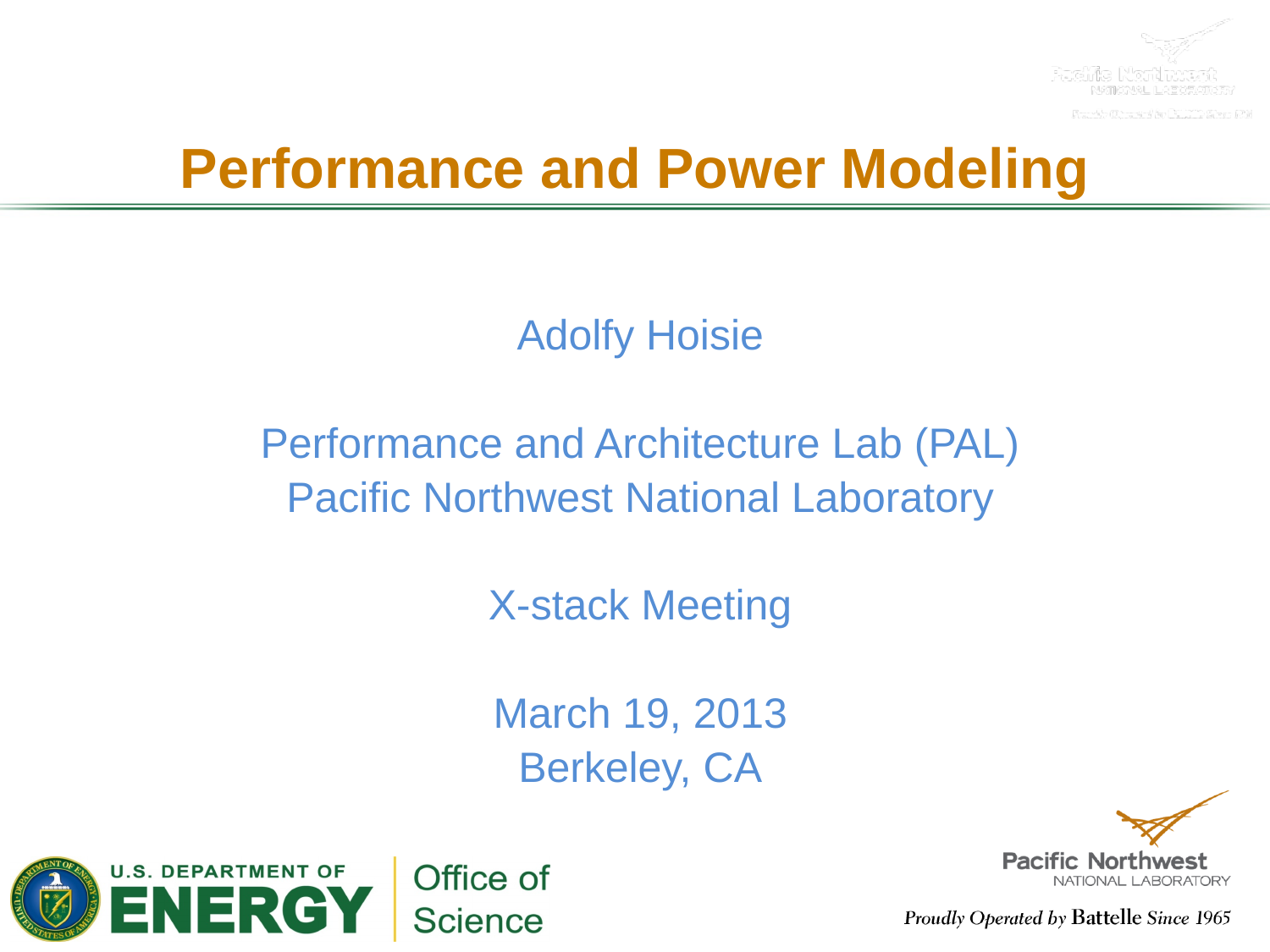

# Performance and Power Modeling
Adolfy Hoisie

Performance and Architecture Lab (PAL)
Pacific Northwest National Laboratory

X-stack Meeting

March 19, 2013
Berkeley, CA